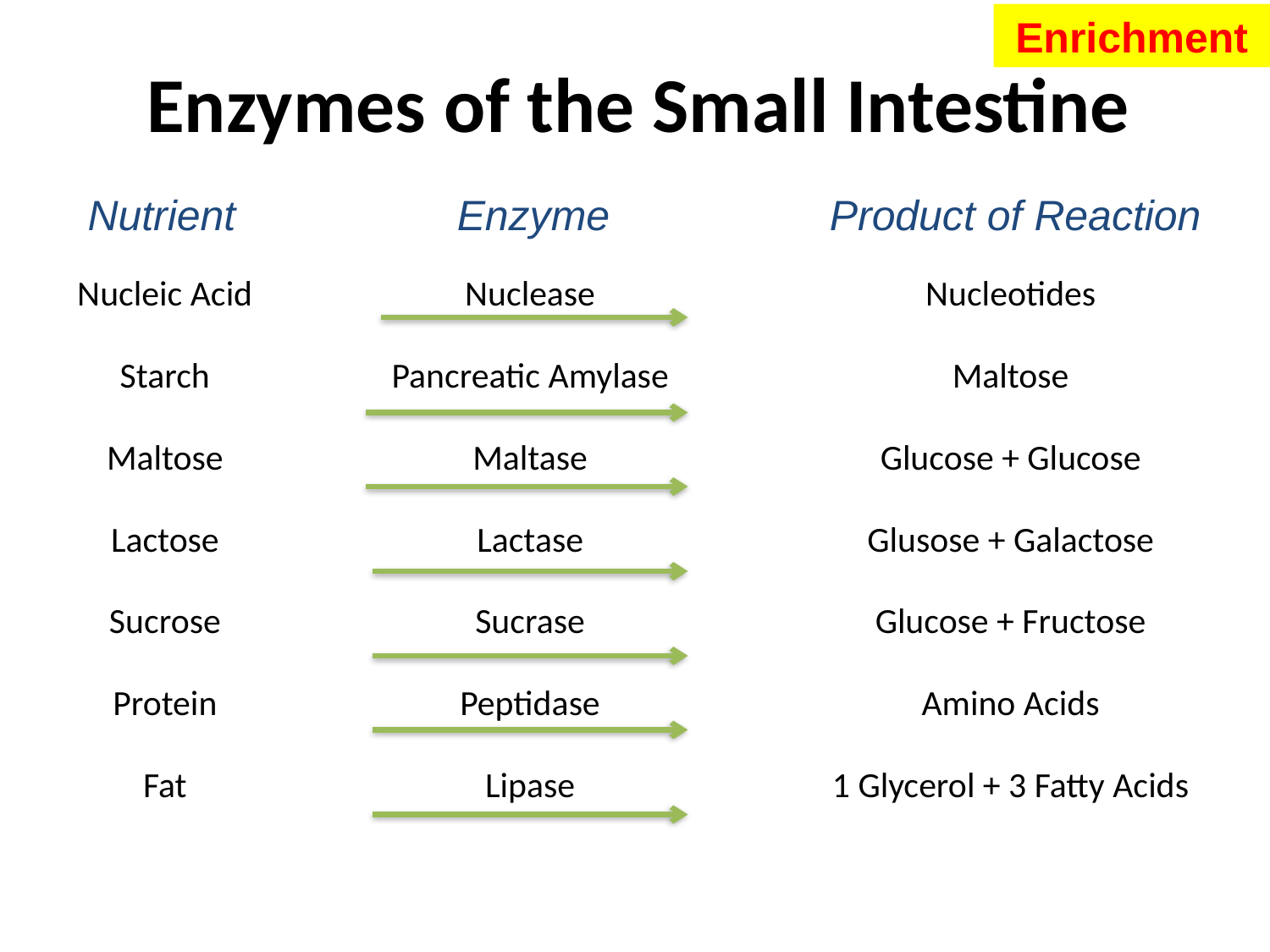

Enrichment
Enzymes of the Small Intestine
Nutrient
Enzyme
Product of Reaction
| Nucleic Acid | Nuclease | Nucleotides |
| --- | --- | --- |
| Starch | Pancreatic Amylase | Maltose |
| Maltose | Maltase | Glucose + Glucose |
| Lactose | Lactase | Glusose + Galactose |
| Sucrose | Sucrase | Glucose + Fructose |
| Protein | Peptidase | Amino Acids |
| Fat | Lipase | 1 Glycerol + 3 Fatty Acids |